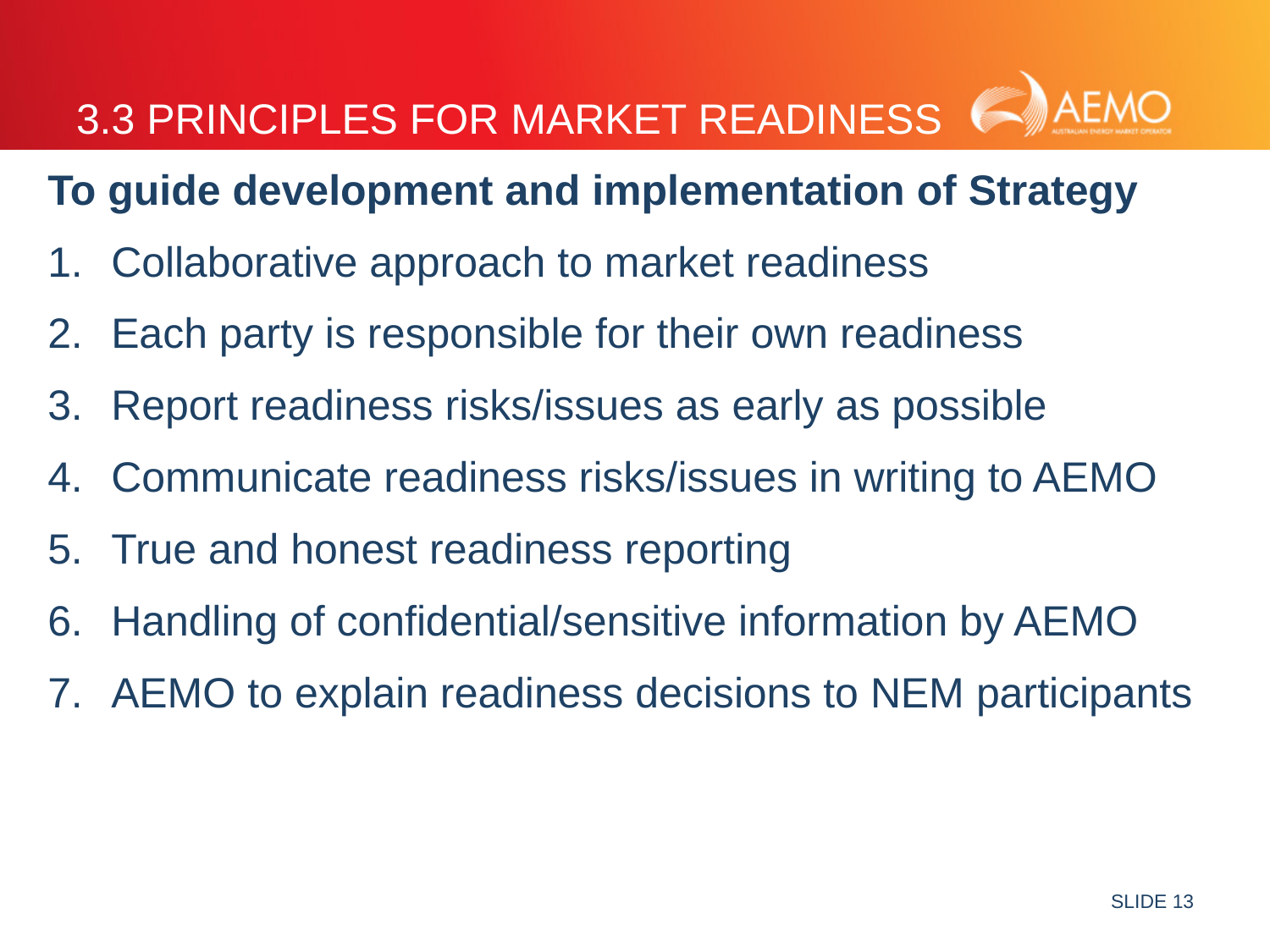

# 3.3 Principles for market readiness
To guide development and implementation of Strategy
Collaborative approach to market readiness
Each party is responsible for their own readiness
Report readiness risks/issues as early as possible
Communicate readiness risks/issues in writing to AEMO
True and honest readiness reporting
Handling of confidential/sensitive information by AEMO
AEMO to explain readiness decisions to NEM participants